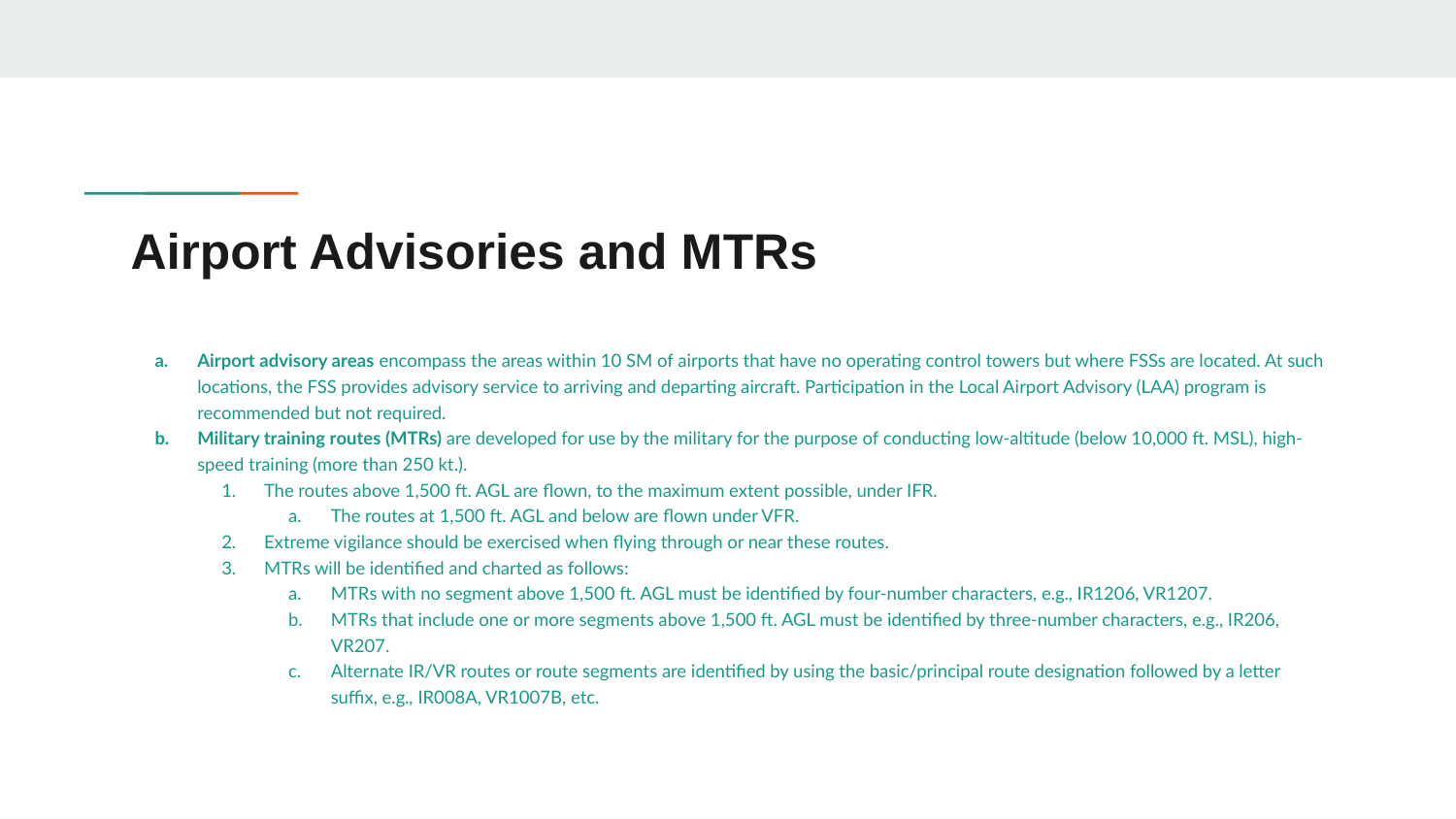

# Airport Advisories and MTRs
Airport advisory areas encompass the areas within 10 SM of airports that have no operating control towers but where FSSs are located. At such locations, the FSS provides advisory service to arriving and departing aircraft. Participation in the Local Airport Advisory (LAA) program is recommended but not required.
Military training routes (MTRs) are developed for use by the military for the purpose of conducting low-altitude (below 10,000 ft. MSL), high-speed training (more than 250 kt.).
The routes above 1,500 ft. AGL are flown, to the maximum extent possible, under IFR.
The routes at 1,500 ft. AGL and below are flown under VFR.
Extreme vigilance should be exercised when flying through or near these routes.
MTRs will be identified and charted as follows:
MTRs with no segment above 1,500 ft. AGL must be identified by four-number characters, e.g., IR1206, VR1207.
MTRs that include one or more segments above 1,500 ft. AGL must be identified by three-number characters, e.g., IR206, VR207.
Alternate IR/VR routes or route segments are identified by using the basic/principal route designation followed by a letter suffix, e.g., IR008A, VR1007B, etc.